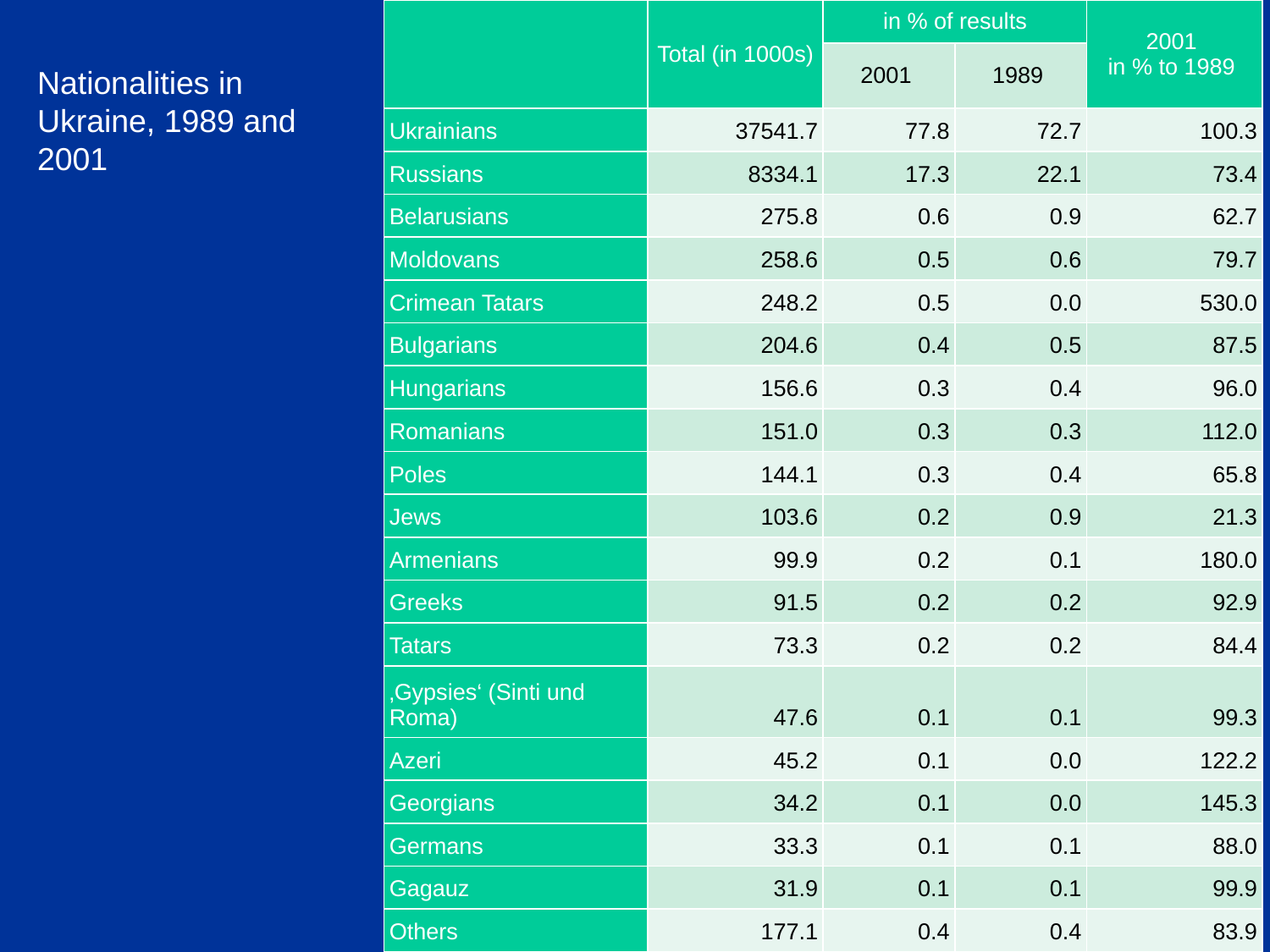

|  | Total (in 1000s) | in % of results |  | 2001  in % to 1989 |
| --- | --- | --- | --- | --- |
|  |  | 2001 | 1989 |  |
| Ukrainians | 37541.7 | 77.8 | 72.7 | 100.3 |
| Russians | 8334.1 | 17.3 | 22.1 | 73.4 |
| Belarusians | 275.8 | 0.6 | 0.9 | 62.7 |
| Moldovans | 258.6 | 0.5 | 0.6 | 79.7 |
| Crimean Tatars | 248.2 | 0.5 | 0.0 | 530.0 |
| Bulgarians | 204.6 | 0.4 | 0.5 | 87.5 |
| Hungarians | 156.6 | 0.3 | 0.4 | 96.0 |
| Romanians | 151.0 | 0.3 | 0.3 | 112.0 |
| Poles | 144.1 | 0.3 | 0.4 | 65.8 |
| Jews | 103.6 | 0.2 | 0.9 | 21.3 |
| Armenians | 99.9 | 0.2 | 0.1 | 180.0 |
| Greeks | 91.5 | 0.2 | 0.2 | 92.9 |
| Tatars | 73.3 | 0.2 | 0.2 | 84.4 |
| ‚Gypsies‘ (Sinti und Roma) | 47.6 | 0.1 | 0.1 | 99.3 |
| Azeri | 45.2 | 0.1 | 0.0 | 122.2 |
| Georgians | 34.2 | 0.1 | 0.0 | 145.3 |
| Germans | 33.3 | 0.1 | 0.1 | 88.0 |
| Gagauz | 31.9 | 0.1 | 0.1 | 99.9 |
| Others | 177.1 | 0.4 | 0.4 | 83.9 |
Nationalities in Ukraine, 1989 and 2001